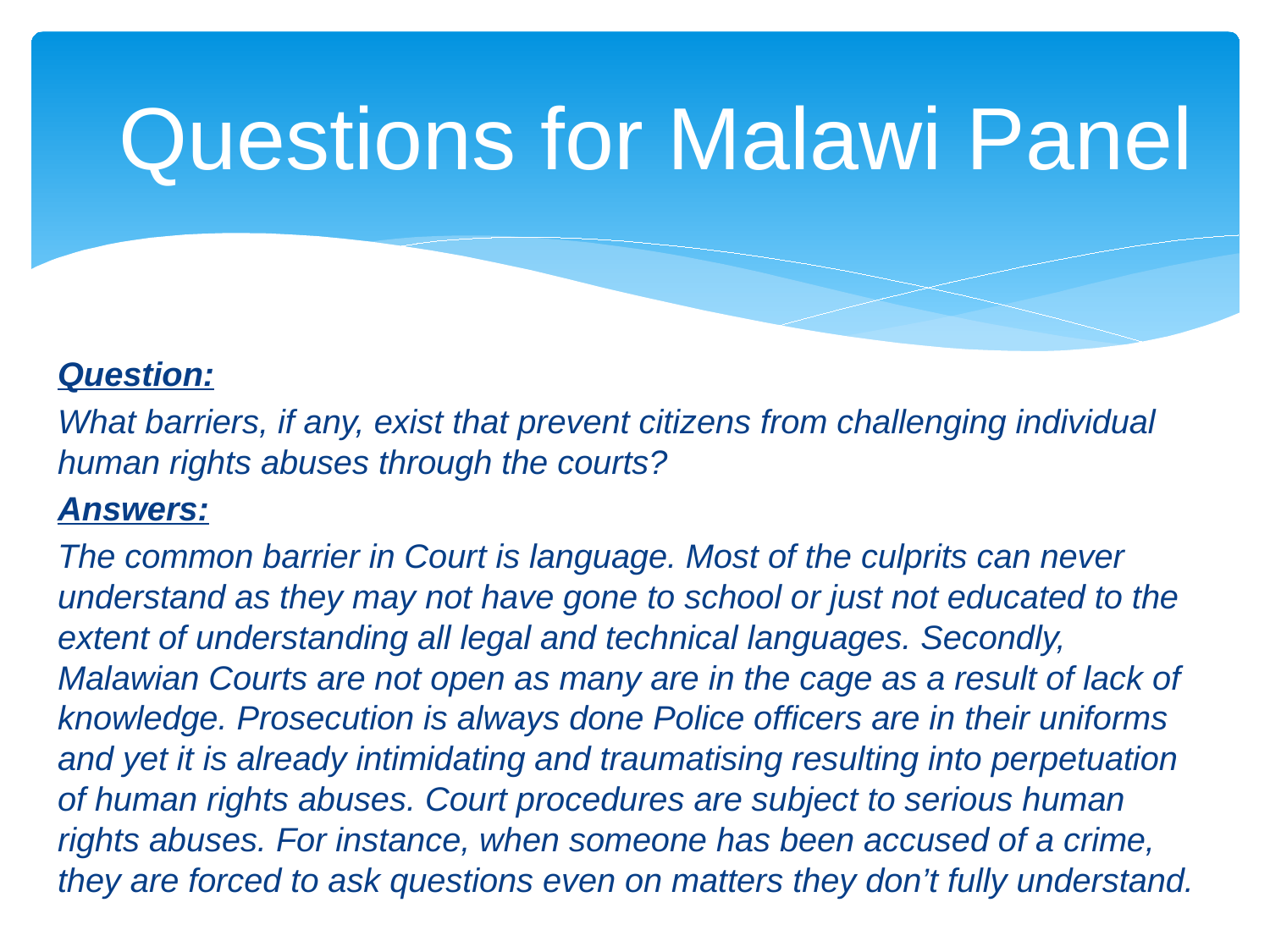

# Questions for Malawi Panel
Question:
What barriers, if any, exist that prevent citizens from challenging individual human rights abuses through the courts?
Answers:
The common barrier in Court is language. Most of the culprits can never understand as they may not have gone to school or just not educated to the extent of understanding all legal and technical languages. Secondly, Malawian Courts are not open as many are in the cage as a result of lack of knowledge. Prosecution is always done Police officers are in their uniforms and yet it is already intimidating and traumatising resulting into perpetuation of human rights abuses. Court procedures are subject to serious human rights abuses. For instance, when someone has been accused of a crime, they are forced to ask questions even on matters they don’t fully understand.